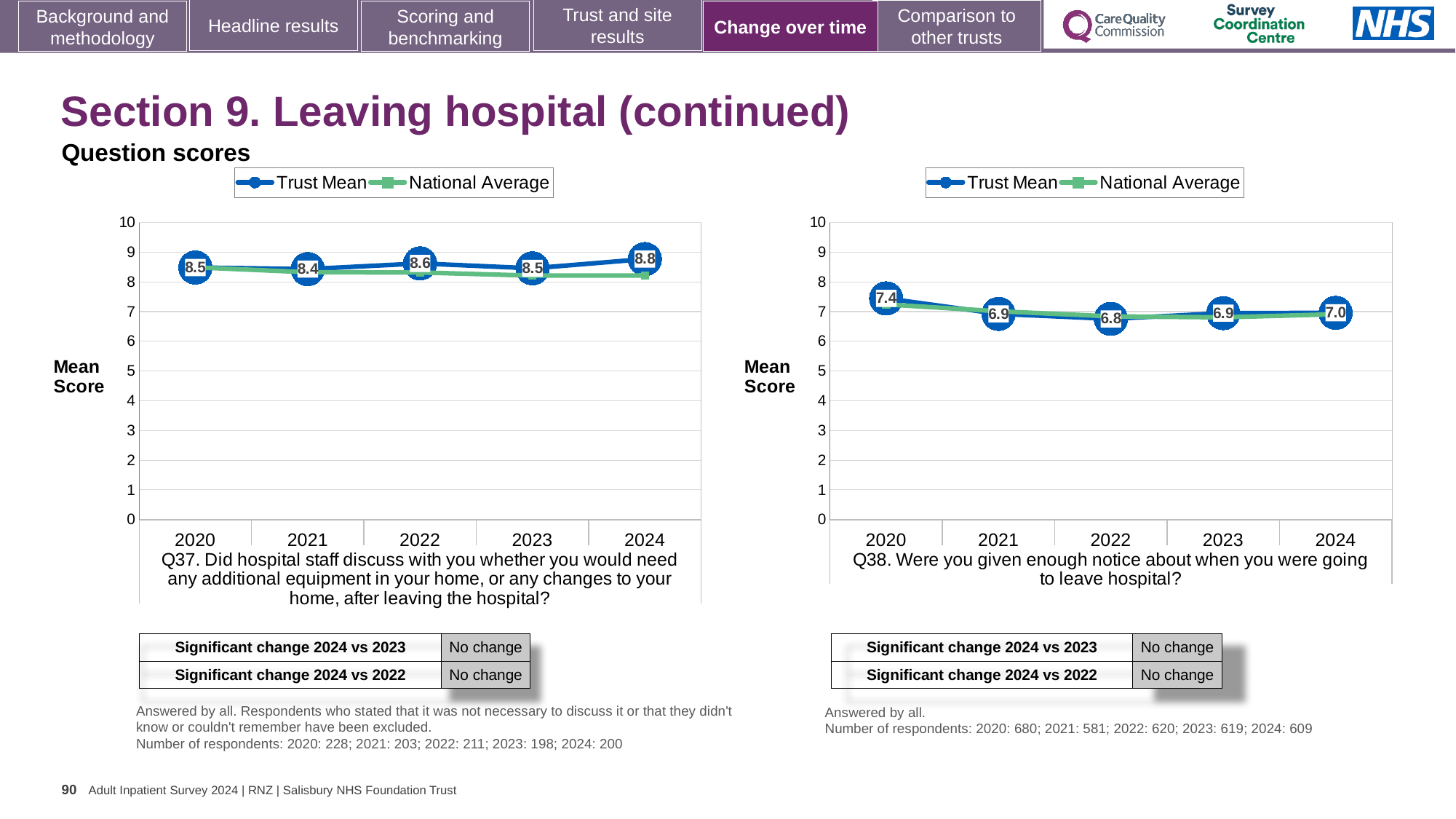

# Section 9. Leaving hospital (continued)
Question scores

### Chart

| Category | Trust Mean | National Average |
|---|---|---|
| 2020 | 8.484965491849742 | 8.490321820569648 |
| 2021 | 8.430664764077516 | 8.325088969043222 |
| 2022 | 8.62238468856951 | 8.316835780272935 |
| 2023 | 8.4573381806854 | 8.211620135815137 |
| 2024 | 8.7681259442562 | 8.2169881909637 |

### Chart

| Category | Trust Mean | National Average |
|---|---|---|
| 2020 | 7.445113810838079 | 7.242264888289665 |
| 2021 | 6.923379273220862 | 7.011623849735098 |
| 2022 | 6.757430286639076 | 6.839223856844479 |
| 2023 | 6.948551854832822 | 6.807026325349589 |
| 2024 | 6.959155365821467 | 6.911855780507437 |
| Significant change 2024 vs 2023 | No change |
| --- | --- |
| Significant change 2024 vs 2022 | No change |
| Significant change 2024 vs 2023 | No change |
| --- | --- |
| Significant change 2024 vs 2022 | No change |
Answered by all. Respondents who stated that it was not necessary to discuss it or that they didn't know or couldn't remember have been excluded.
Number of respondents: 2020: 228; 2021: 203; 2022: 211; 2023: 198; 2024: 200

Answered by all.
Number of respondents: 2020: 680; 2021: 581; 2022: 620; 2023: 619; 2024: 609

90